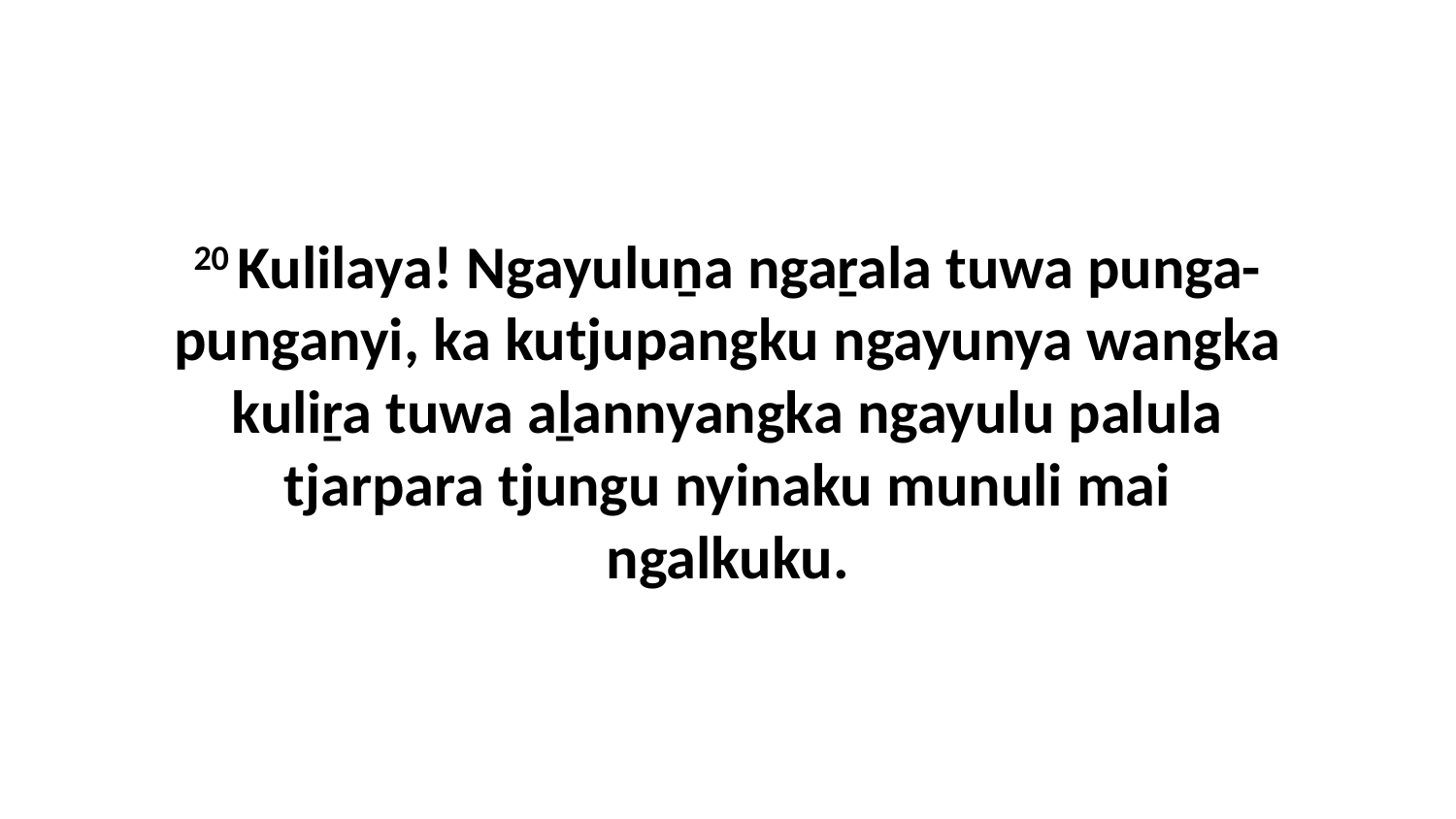

20 Kulilaya! Ngayuluṉa ngaṟala tuwa punga-punganyi, ka kutjupangku ngayunya wangka kuliṟa tuwa aḻannyangka ngayulu palula tjarpara tjungu nyinaku munuli mai ngalkuku.